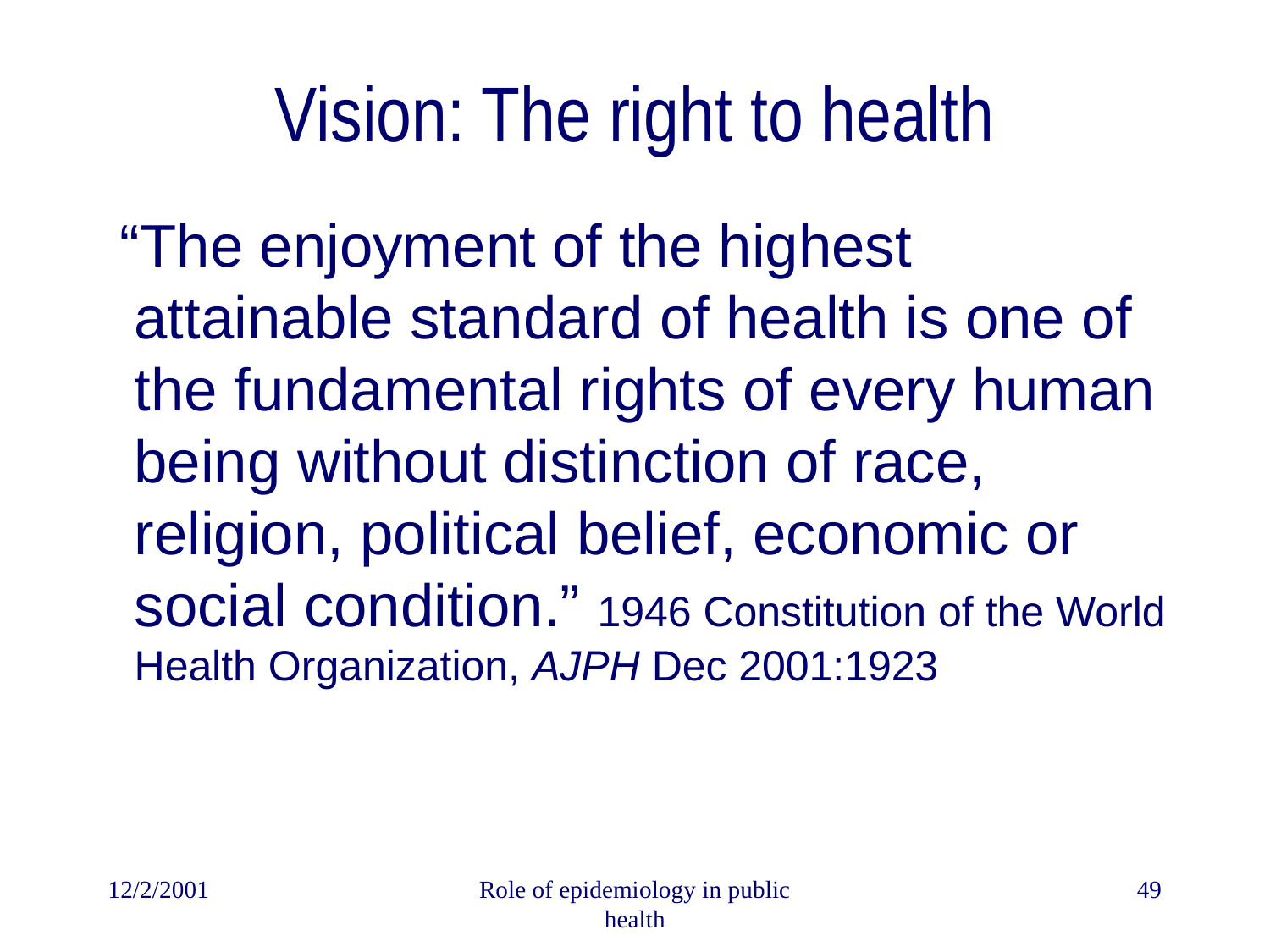

# Vision: The right to health
  “The enjoyment of the highest attainable standard of health is one of the fundamental rights of every human being without distinction of race, religion, political belief, economic or social condition.” 1946 Constitution of the World Health Organization, AJPH Dec 2001:1923
12/2/2001
Role of epidemiology in public health
49